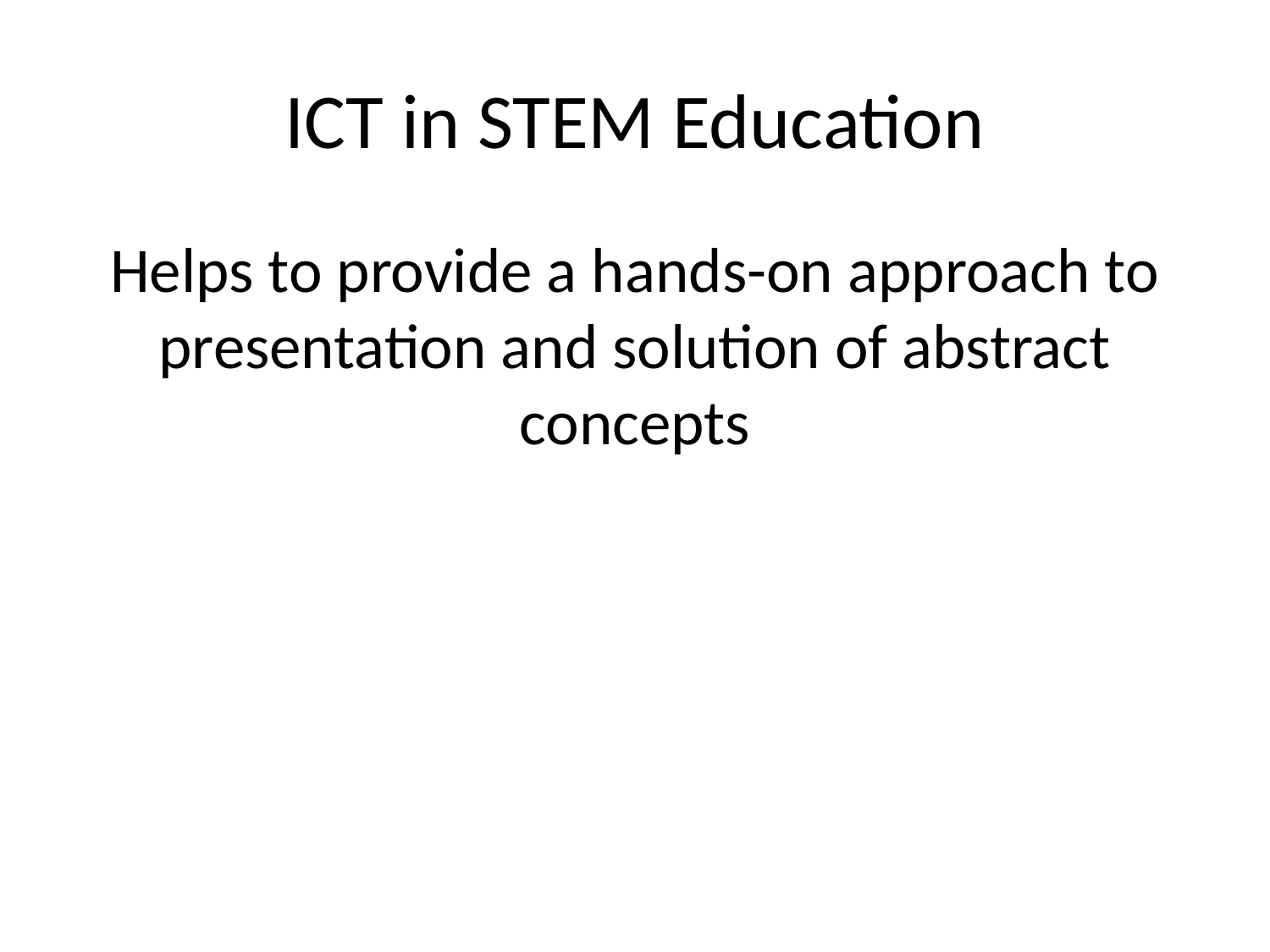

# ICT in STEM Education
Helps to provide a hands-on approach to presentation and solution of abstract concepts